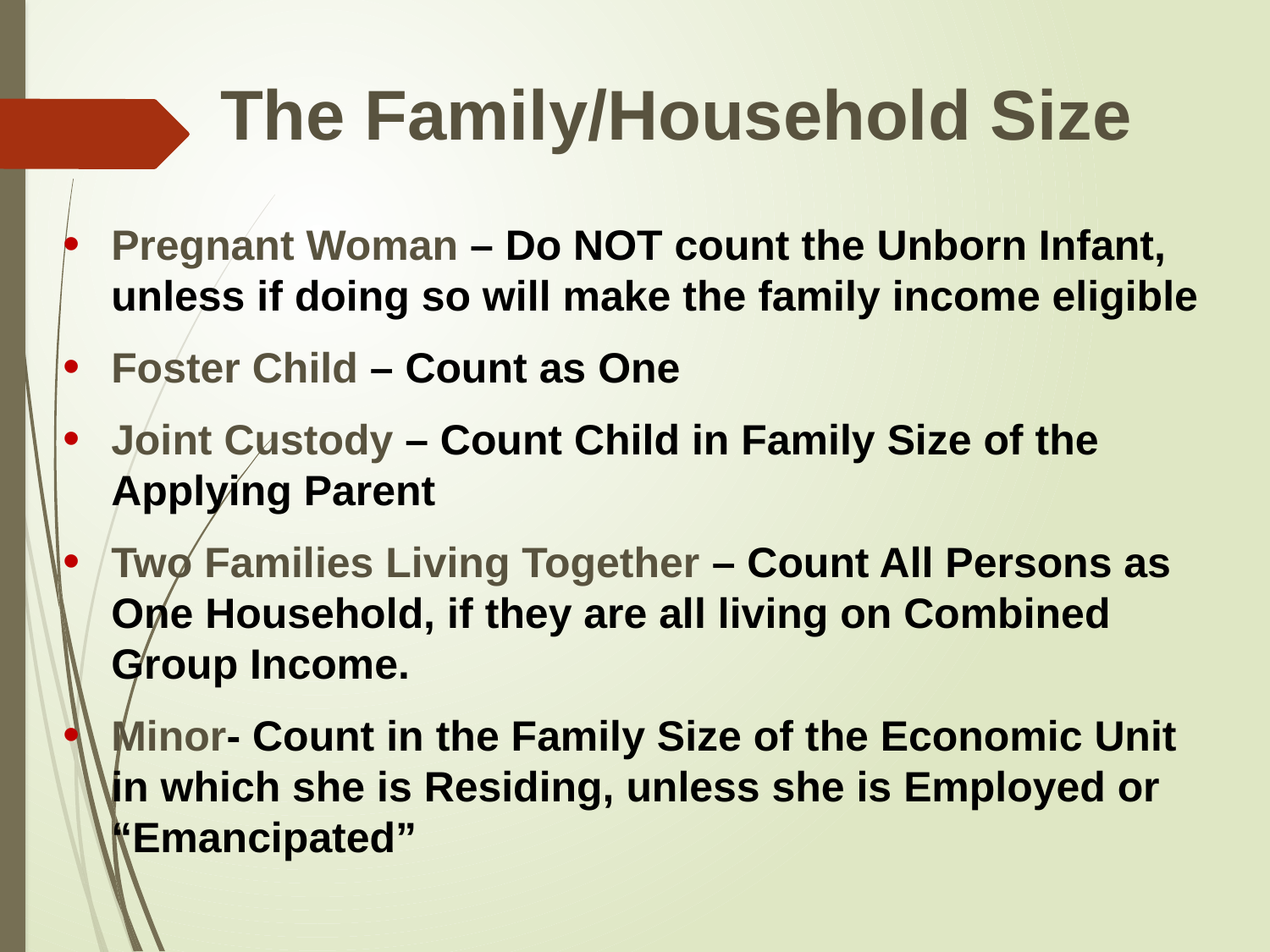

The Family/Household Size
Pregnant Woman – Do NOT count the Unborn Infant, unless if doing so will make the family income eligible
Foster Child – Count as One
Joint Custody – Count Child in Family Size of the Applying Parent
Two Families Living Together – Count All Persons as One Household, if they are all living on Combined Group Income.
Minor- Count in the Family Size of the Economic Unit in which she is Residing, unless she is Employed or “Emancipated”